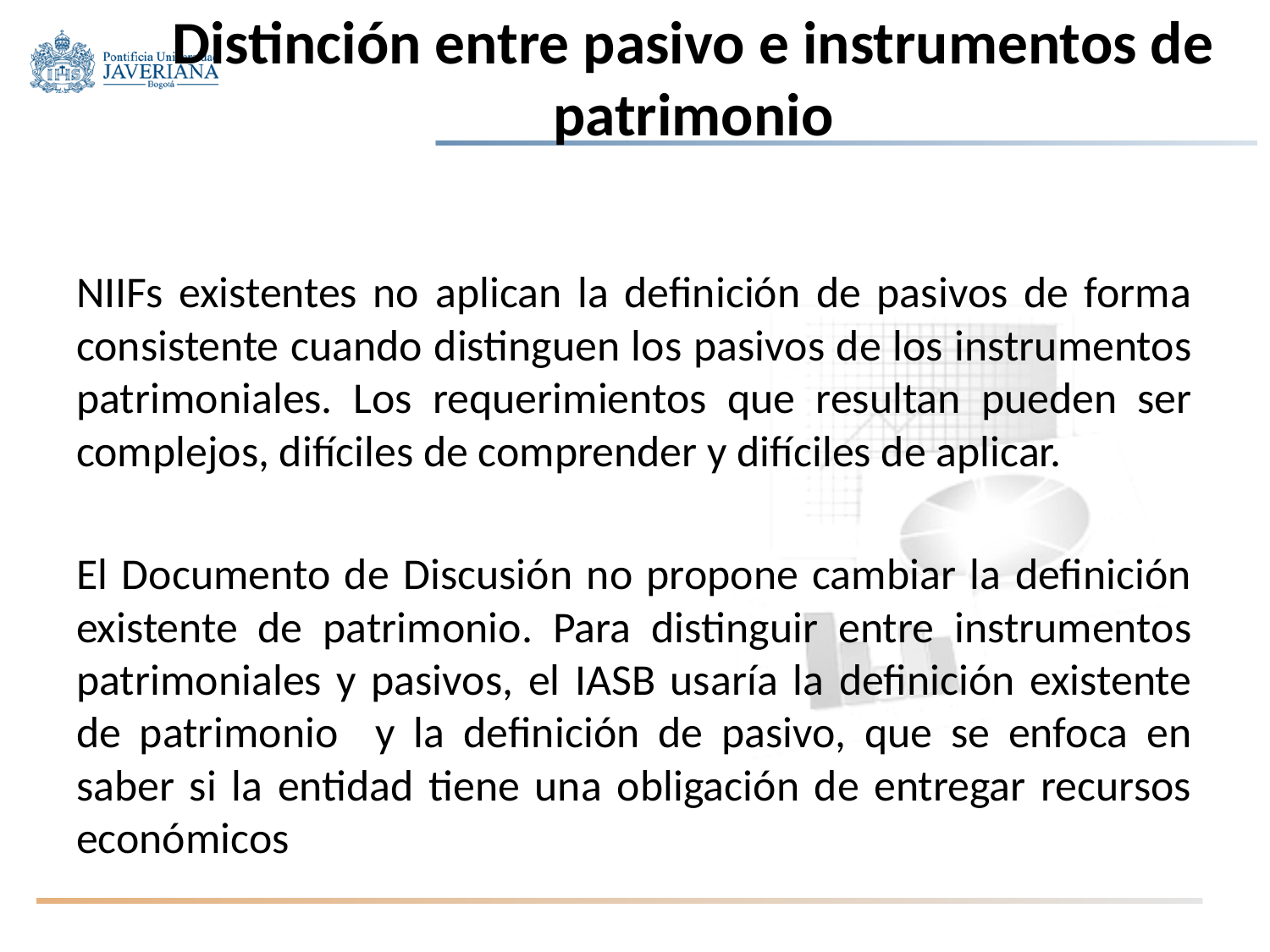

Distinción entre pasivo e instrumentos de patrimonio
NIIFs existentes no aplican la definición de pasivos de forma consistente cuando distinguen los pasivos de los instrumentos patrimoniales. Los requerimientos que resultan pueden ser complejos, difíciles de comprender y difíciles de aplicar.

El Documento de Discusión no propone cambiar la definición existente de patrimonio. Para distinguir entre instrumentos patrimoniales y pasivos, el IASB usaría la definición existente de patrimonio  y la definición de pasivo, que se enfoca en saber si la entidad tiene una obligación de entregar recursos económicos